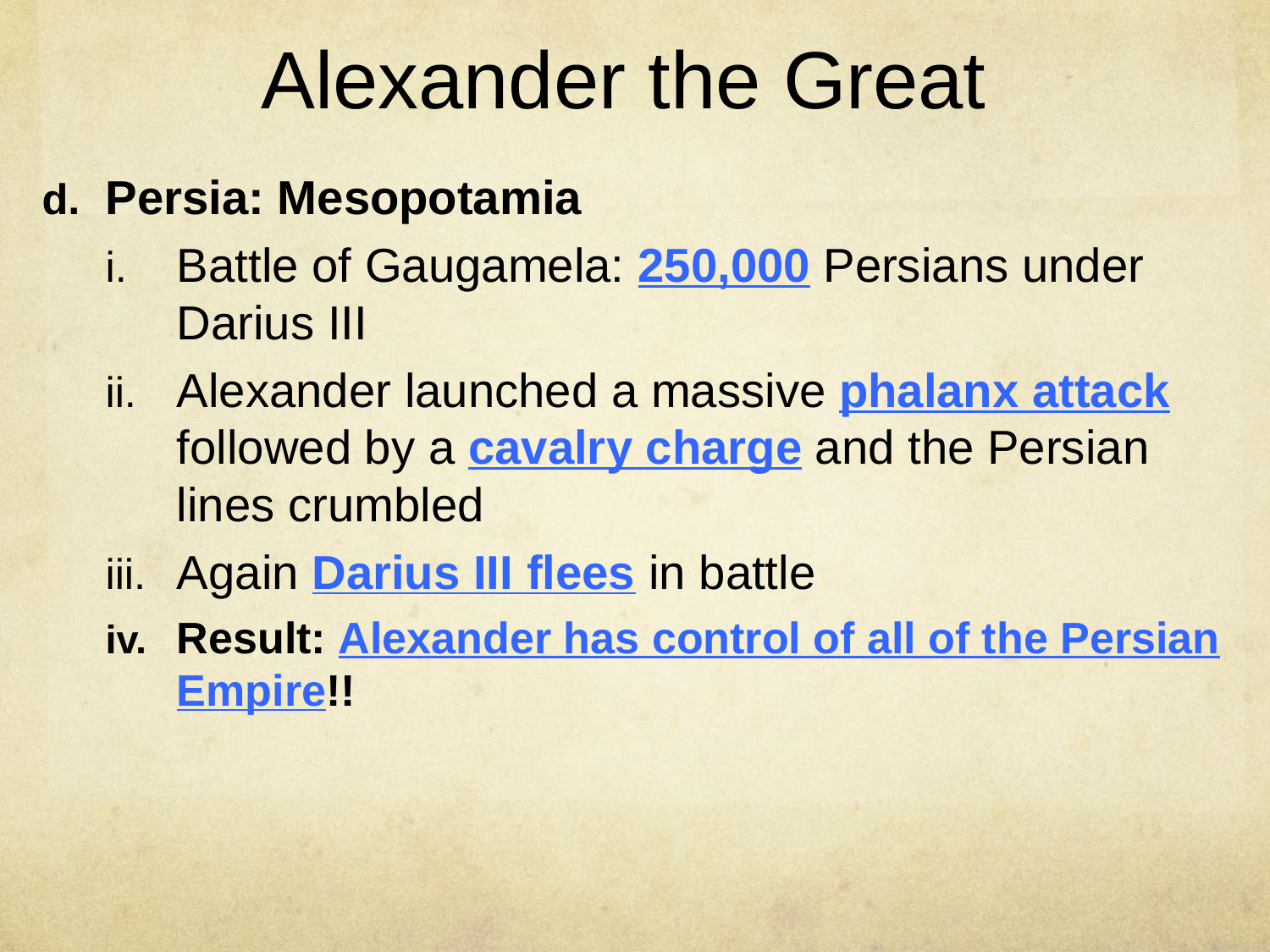

# Alexander the Great
Persia: Mesopotamia
Battle of Gaugamela: 250,000 Persians under Darius III
Alexander launched a massive phalanx attack followed by a cavalry charge and the Persian lines crumbled
Again Darius III flees in battle
Result: Alexander has control of all of the Persian Empire!!